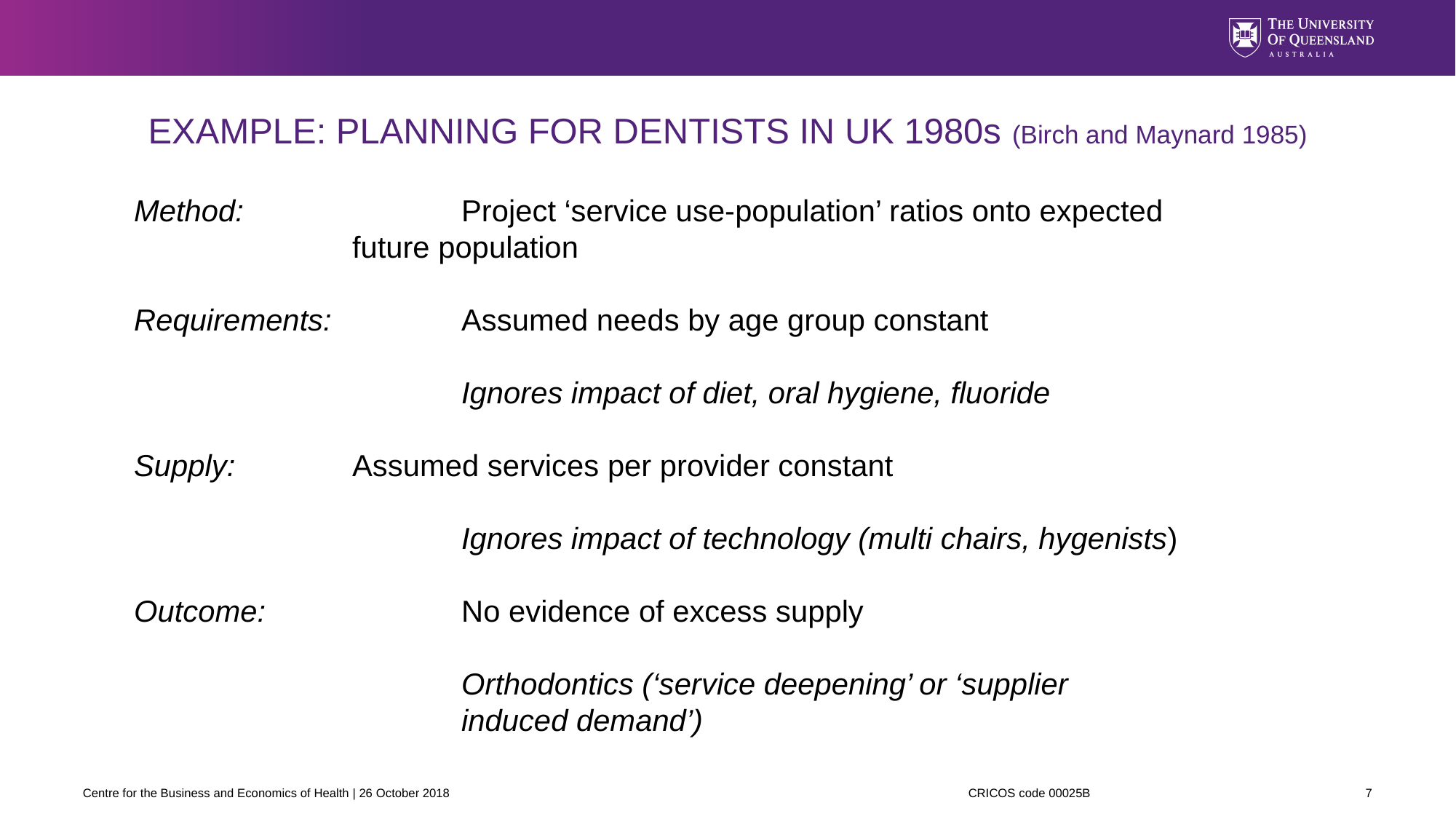

# EXAMPLE: PLANNING FOR DENTISTS IN UK 1980s (Birch and Maynard 1985)
Method: 		Project ‘service use-population’ ratios onto expected 				future population

Requirements:		Assumed needs by age group constant

			Ignores impact of diet, oral hygiene, fluoride

Supply:		Assumed services per provider constant

			Ignores impact of technology (multi chairs, hygenists)

Outcome:		No evidence of excess supply

			Orthodontics (‘service deepening’ or ‘supplier
			induced demand’)

CRICOS code 00025B
Centre for the Business and Economics of Health | 26 October 2018
7